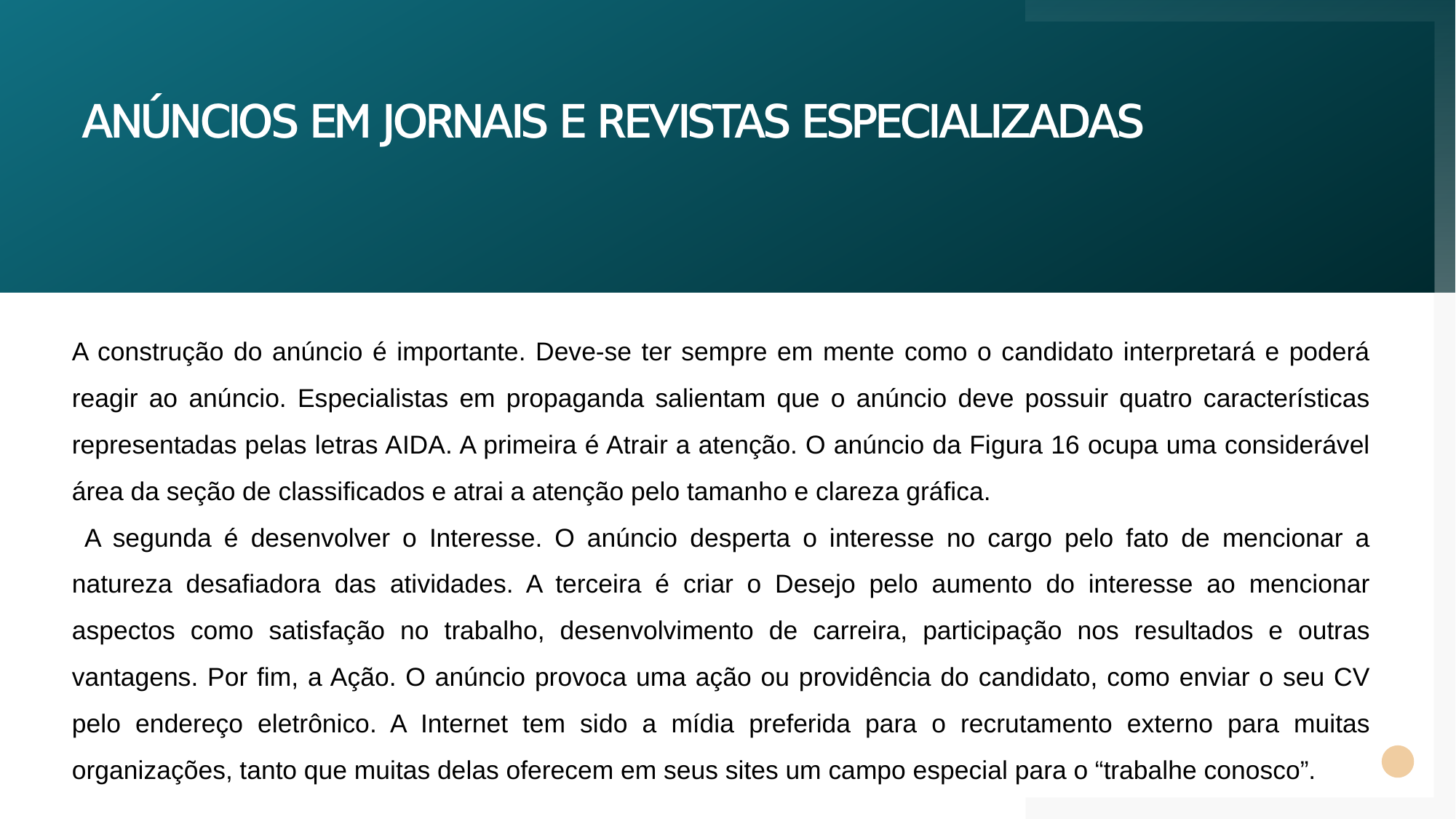

# Anúncios em jornais e revistas especializadas
A construção do anúncio é importante. Deve-se ter sempre em mente como o candidato interpretará e poderá reagir ao anúncio. Especialistas em propaganda salientam que o anúncio deve possuir quatro características representadas pelas letras AIDA. A primeira é Atrair a atenção. O anúncio da Figura 16 ocupa uma considerável área da seção de classificados e atrai a atenção pelo tamanho e clareza gráfica.
 A segunda é desenvolver o Interesse. O anúncio desperta o interesse no cargo pelo fato de mencionar a natureza desafiadora das atividades. A terceira é criar o Desejo pelo aumento do interesse ao mencionar aspectos como satisfação no trabalho, desenvolvimento de carreira, participação nos resultados e outras vantagens. Por fim, a Ação. O anúncio provoca uma ação ou providência do candidato, como enviar o seu CV pelo endereço eletrônico. A Internet tem sido a mídia preferida para o recrutamento externo para muitas organizações, tanto que muitas delas oferecem em seus sites um campo especial para o “trabalhe conosco”.

4